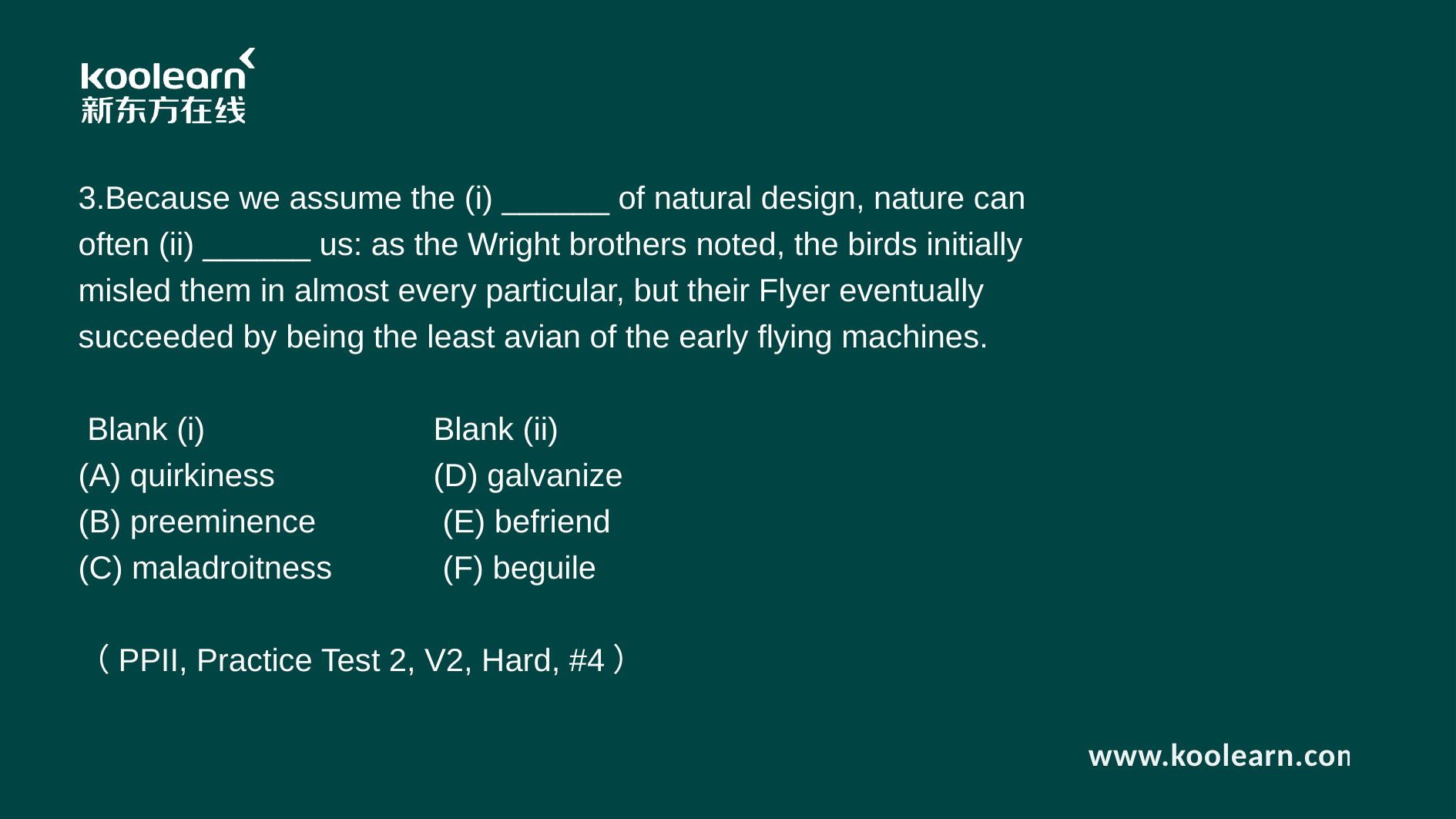

3.Because we assume the (i) ______ of natural design, nature can often (ii) ______ us: as the Wright brothers noted, the birds initially misled them in almost every particular, but their Flyer eventually succeeded by being the least avian of the early flying machines.

 Blank (i)	              Blank (ii)
(A) quirkiness	              (D) galvanize
(B) preeminence	  (E) befriend
(C) maladroitness 	  (F) beguile

（PPII, Practice Test 2, V2, Hard, #4）